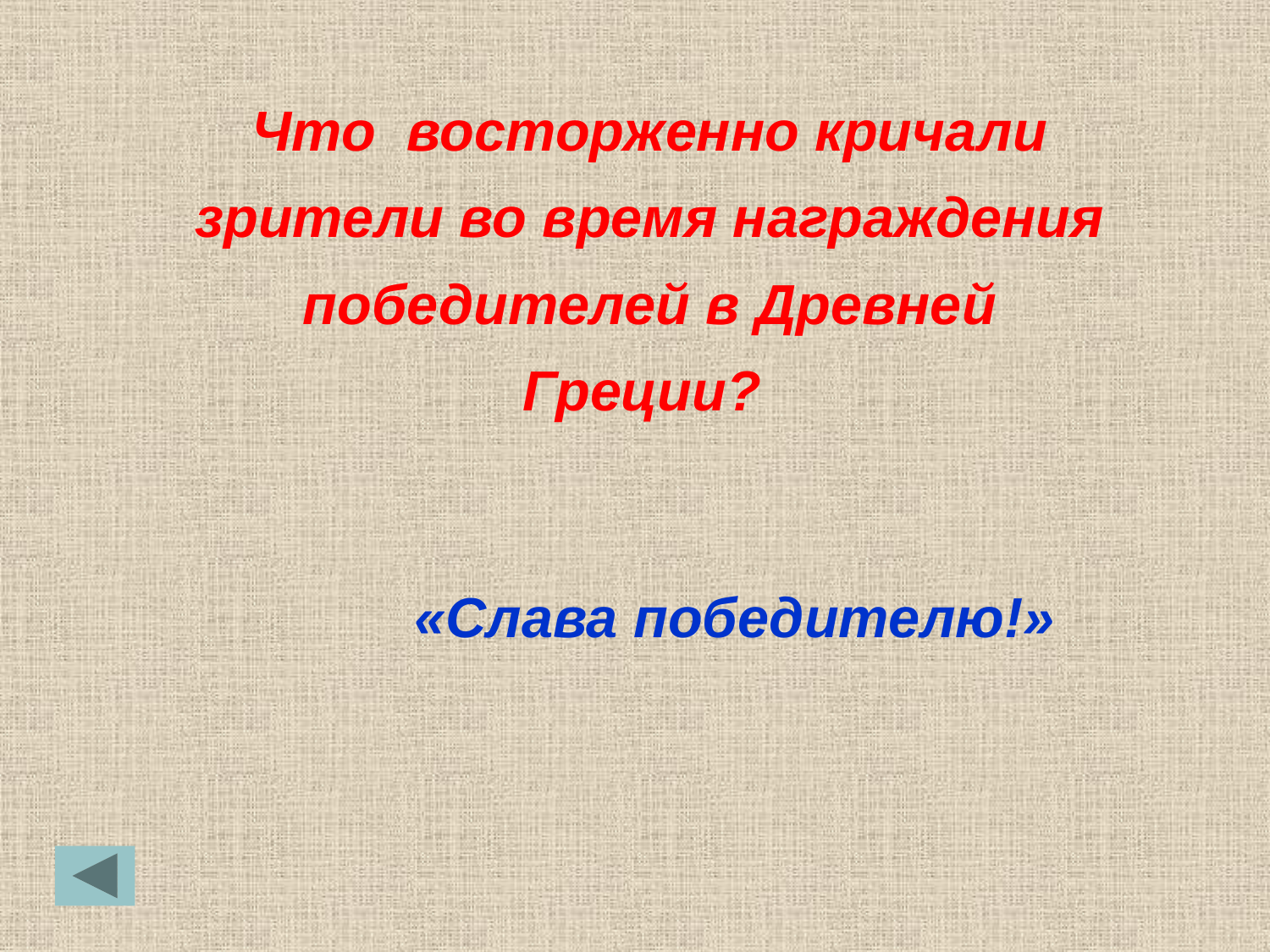

Что  восторженно кричали зрители во время награждения победителей в Древней Греции?
«Слава победителю!»